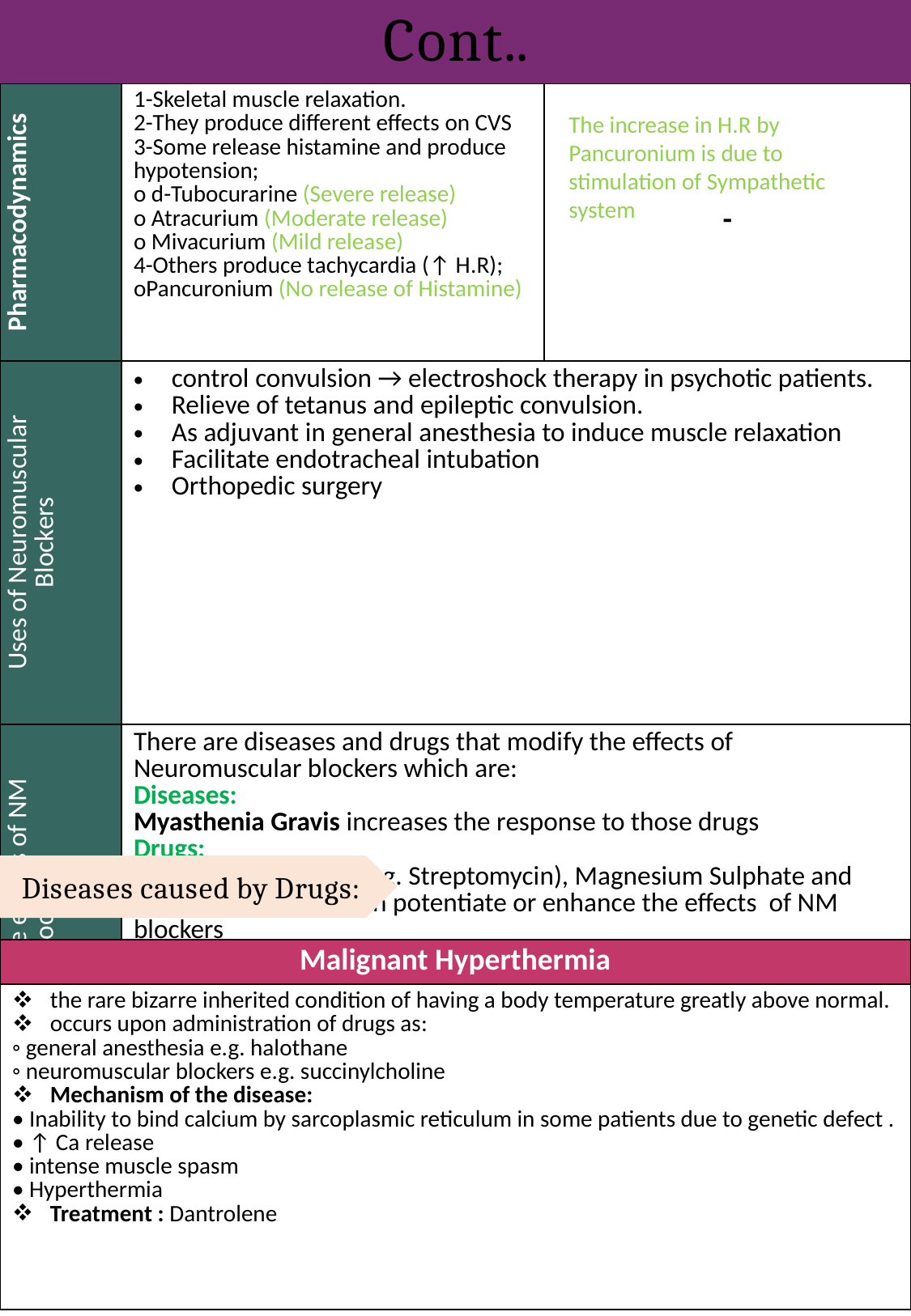

Cont..
| Pharmacodynamics | 1-Skeletal muscle relaxation. 2-They produce different effects on CVS 3-Some release histamine and produce hypotension; o d-Tubocurarine (Severe release) o Atracurium (Moderate release) o Mivacurium (Mild release) 4-Others produce tachycardia (↑ H.R); oPancuronium (No release of Histamine) | - |
| --- | --- | --- |
| Uses of Neuromuscular Blockers | control convulsion → electroshock therapy in psychotic patients. Relieve of tetanus and epileptic convulsion. As adjuvant in general anesthesia to induce muscle relaxation Facilitate endotracheal intubation Orthopedic surgery |  |
| Modify the effects of NM blockers | There are diseases and drugs that modify the effects of Neuromuscular blockers which are: Diseases: Myasthenia Gravis increases the response to those drugs Drugs: As Aminoglycosides (e.g. Streptomycin), Magnesium Sulphate and General anesthesia can potentiate or enhance the effects of NM blockers |  |
The increase in H.R by Pancuronium is due to stimulation of Sympathetic system
Diseases caused by Drugs:
| Malignant Hyperthermia |
| --- |
| the rare bizarre inherited condition of having a body temperature greatly above normal. occurs upon administration of drugs as: ◦ general anesthesia e.g. halothane ◦ neuromuscular blockers e.g. succinylcholine Mechanism of the disease: • Inability to bind calcium by sarcoplasmic reticulum in some patients due to genetic defect . • ↑ Ca release • intense muscle spasm • Hyperthermia Treatment : Dantrolene |